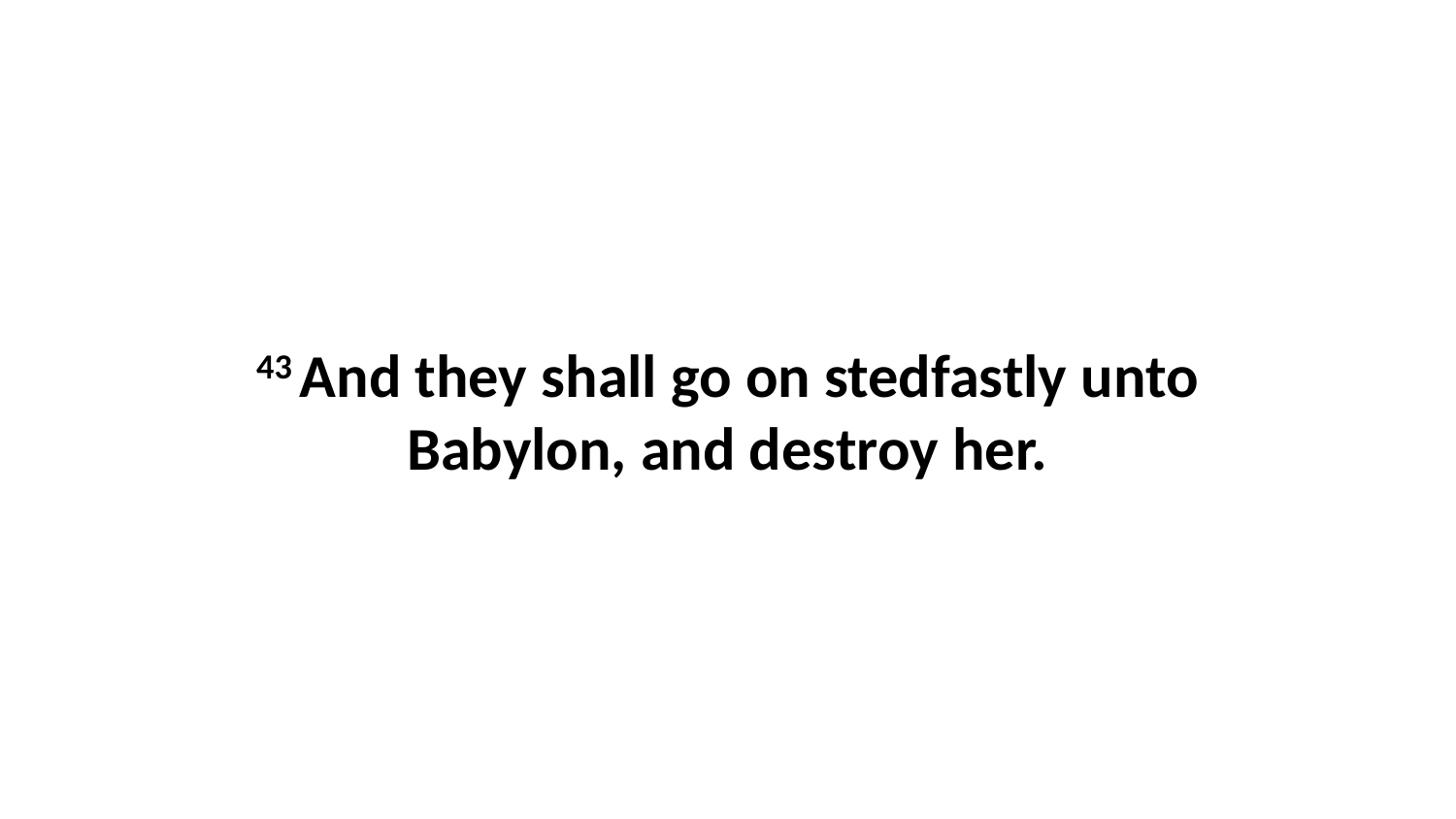

43 And they shall go on stedfastly unto Babylon, and destroy her.